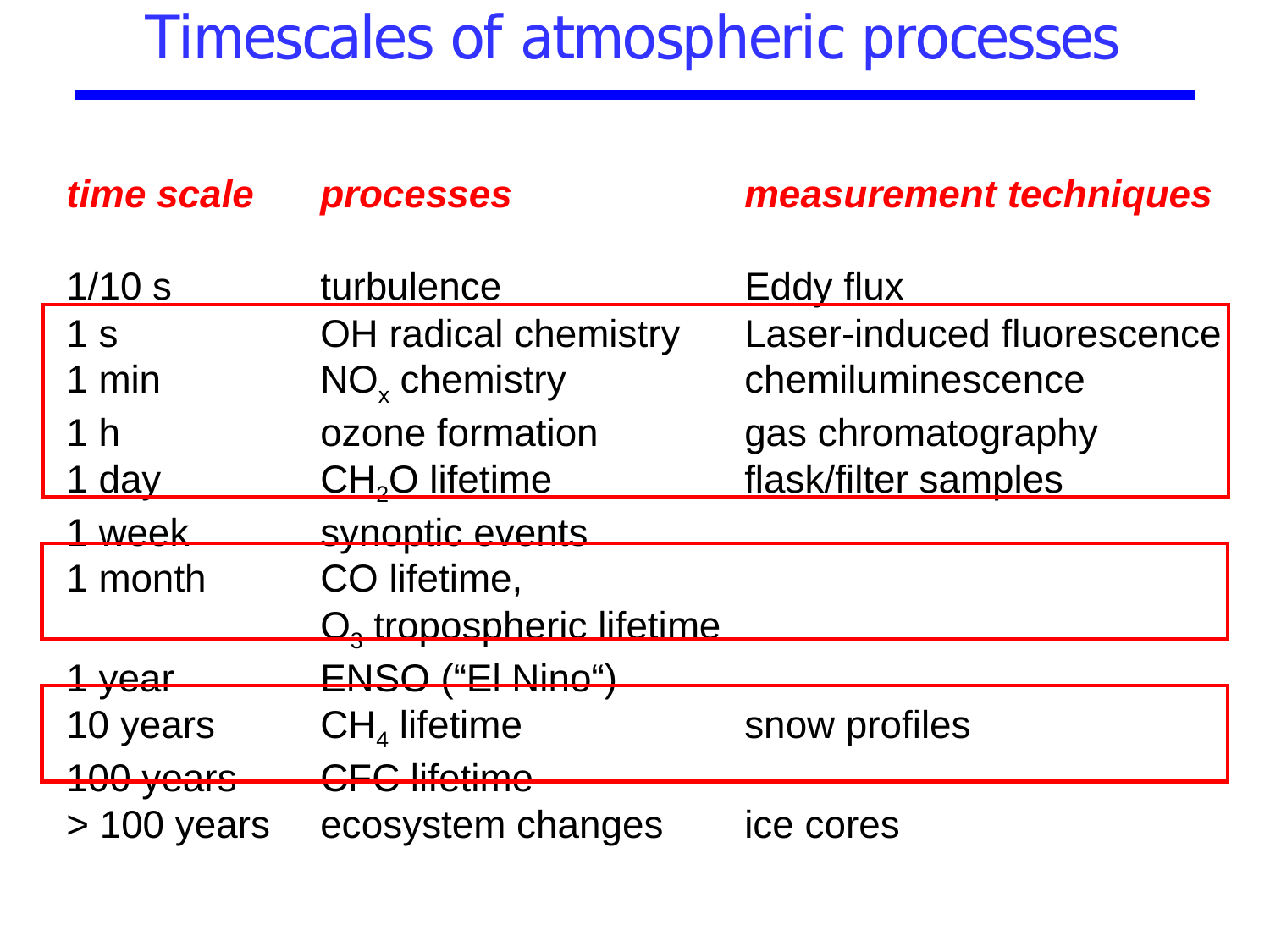

# Timescales of atmospheric processes
time scale 	processes 		    measurement techniques

1/10 s 		turbulence 		    Eddy flux
1 s 		OH radical chemistry 	    Laser-induced fluorescence
1 min 		NOx chemistry 	    chemiluminescence
1 h 		ozone formation	    gas chromatography
1 day 		CH2O lifetime 		    flask/filter samples
1 week 	synoptic events
1 month 	CO lifetime,
		O3 tropospheric lifetime
1 year 		ENSO (“El Nino“)
10 years 	CH4 lifetime 		    snow profiles
100 years 	CFC lifetime
> 100 years 	ecosystem changes 	    ice cores